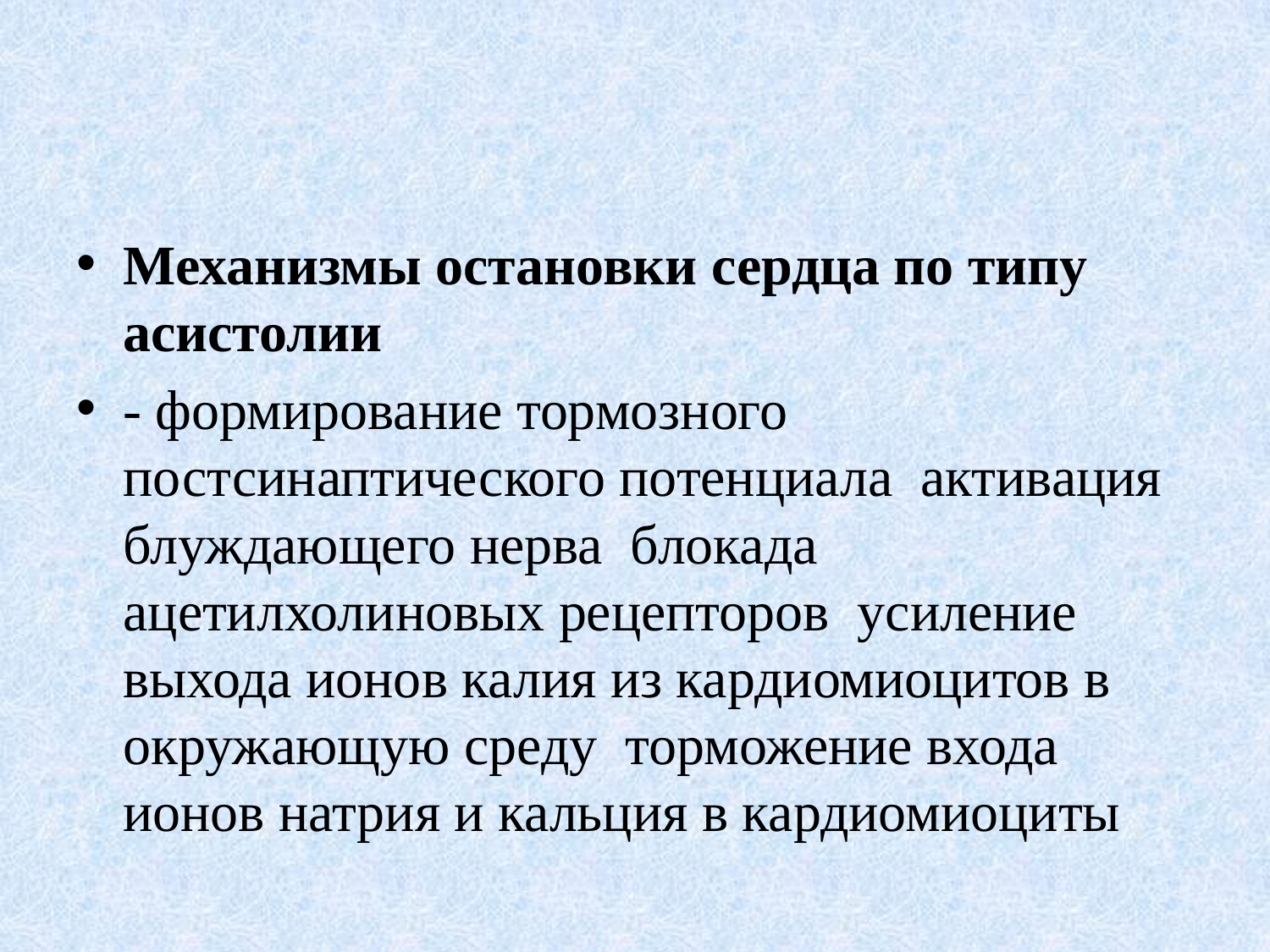

#
Механизмы остановки сердца по типу асистолии
- формирование тормозного постсинаптического потенциала  активация блуждающего нерва  блокада ацетилхолиновых рецепторов  усиление выхода ионов калия из кардиомиоцитов в окружающую среду  торможение входа ионов натрия и кальция в кардиомиоциты